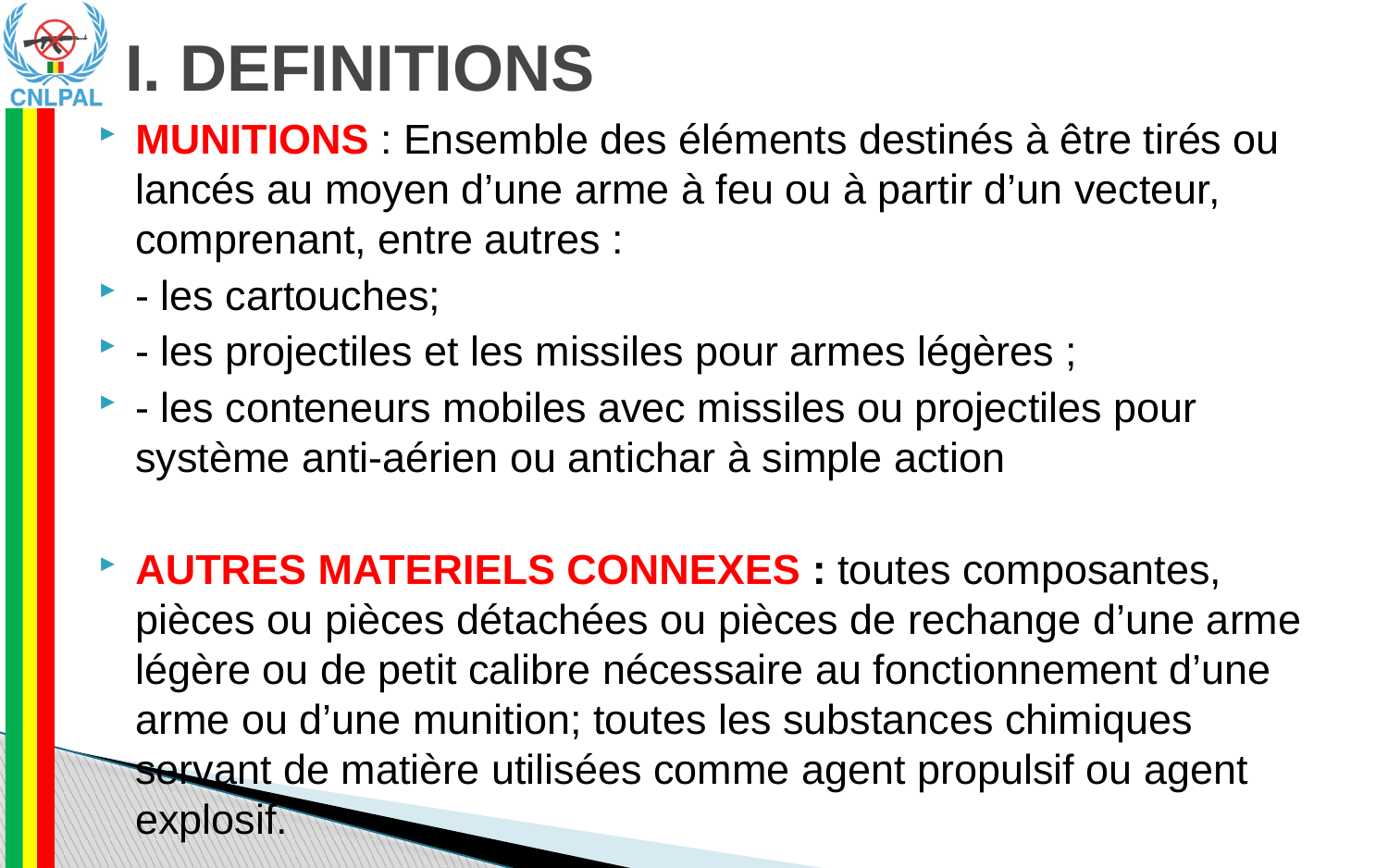

I. DEFINITIONS
MUNITIONS : Ensemble des éléments destinés à être tirés ou lancés au moyen d’une arme à feu ou à partir d’un vecteur, comprenant, entre autres :
- les cartouches;
- les projectiles et les missiles pour armes légères ;
- les conteneurs mobiles avec missiles ou projectiles pour système anti-aérien ou antichar à simple action

AUTRES MATERIELS CONNEXES : toutes composantes, pièces ou pièces détachées ou pièces de rechange d’une arme légère ou de petit calibre nécessaire au fonctionnement d’une arme ou d’une munition; toutes les substances chimiques servant de matière utilisées comme agent propulsif ou agent explosif.